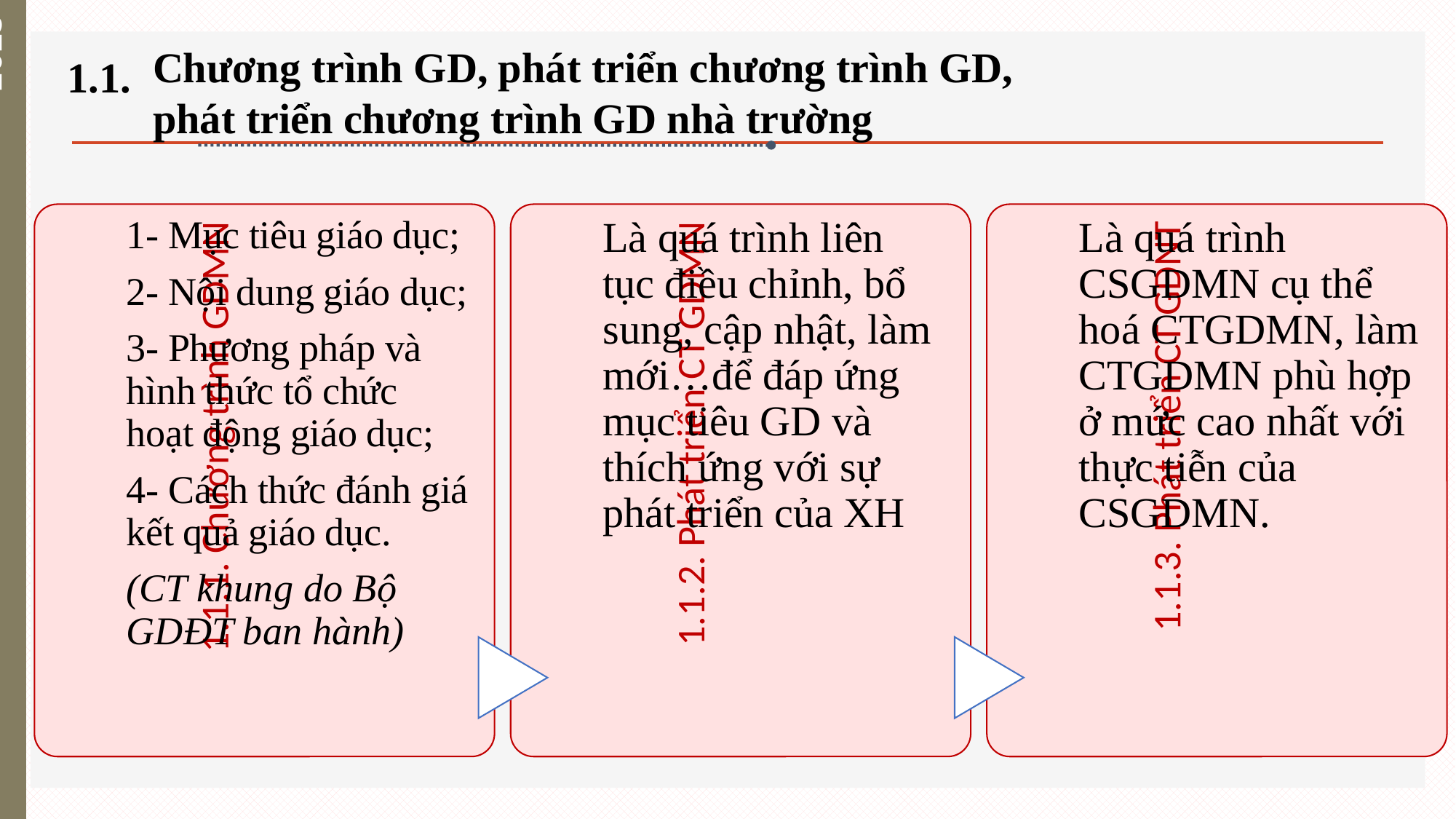

Chương trình GD, phát triển chương trình GD, phát triển chương trình GD nhà trường
1.1.
September 2025
1.1.1. Chương trình GDMN
1- Mục tiêu giáo dục;
2- Nội dung giáo dục;
3- Phương pháp và hình thức tổ chức hoạt động giáo dục;
4- Cách thức đánh giá kết quả giáo dục.
(CT khung do Bộ GDĐT ban hành)
1.1.2. Phát triển CT GDMN
Là quá trình liên tục điều chỉnh, bổ sung, cập nhật, làm mới…để đáp ứng mục tiêu GD và thích ứng với sự phát triển của XH
1.1.3. Phát triển CT GDNT
Là quá trình CSGDMN cụ thể hoá CTGDMN, làm CTGDMN phù hợp ở mức cao nhất với thực tiễn của CSGDMN.

PTCTGDNT
Chuyên đề